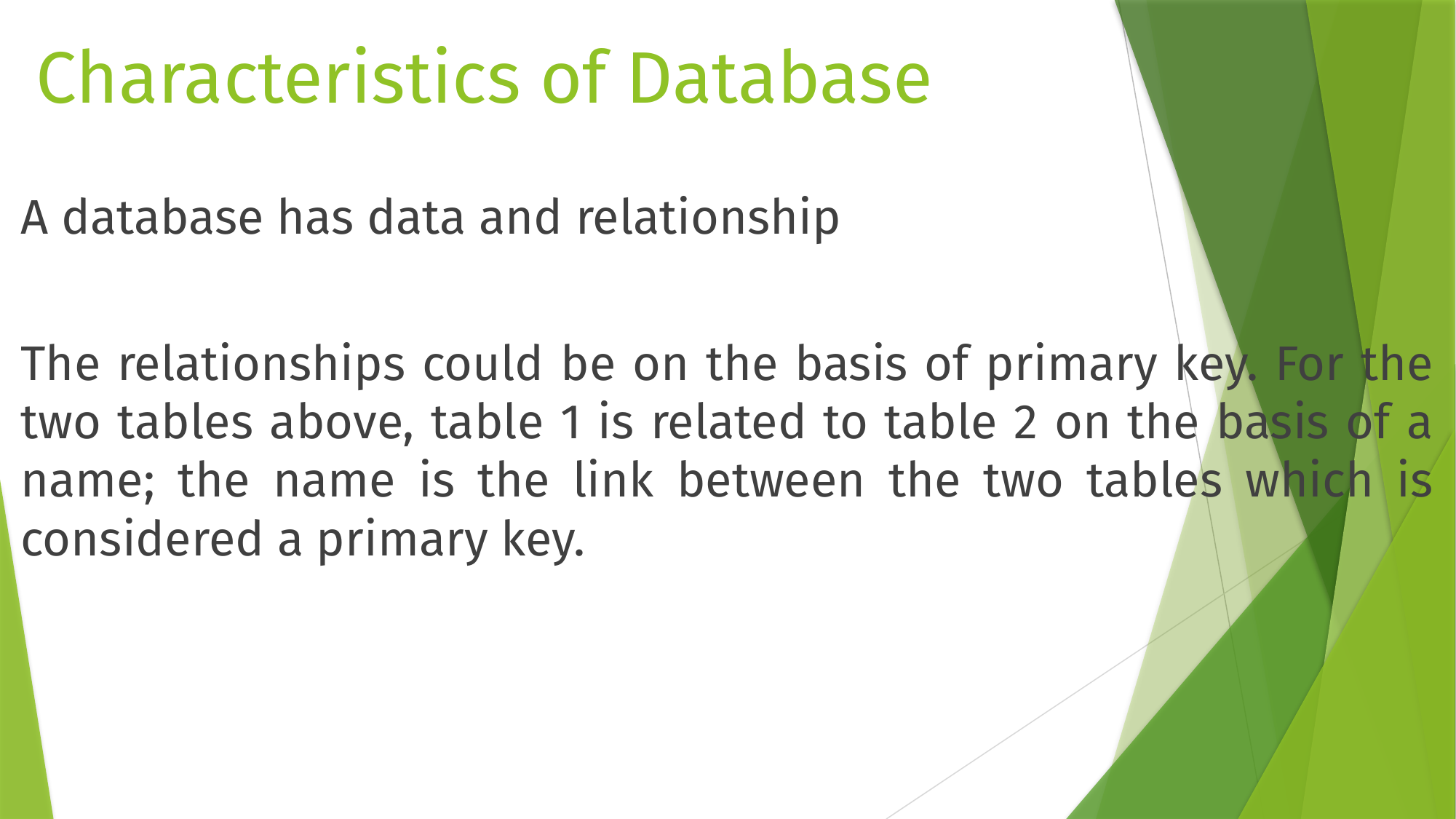

# Characteristics of Database

A database has data and relationship

The relationships could be on the basis of primary key. For the two tables above, table 1 is related to table 2 on the basis of a name; the name is the link between the two tables which is considered a primary key.